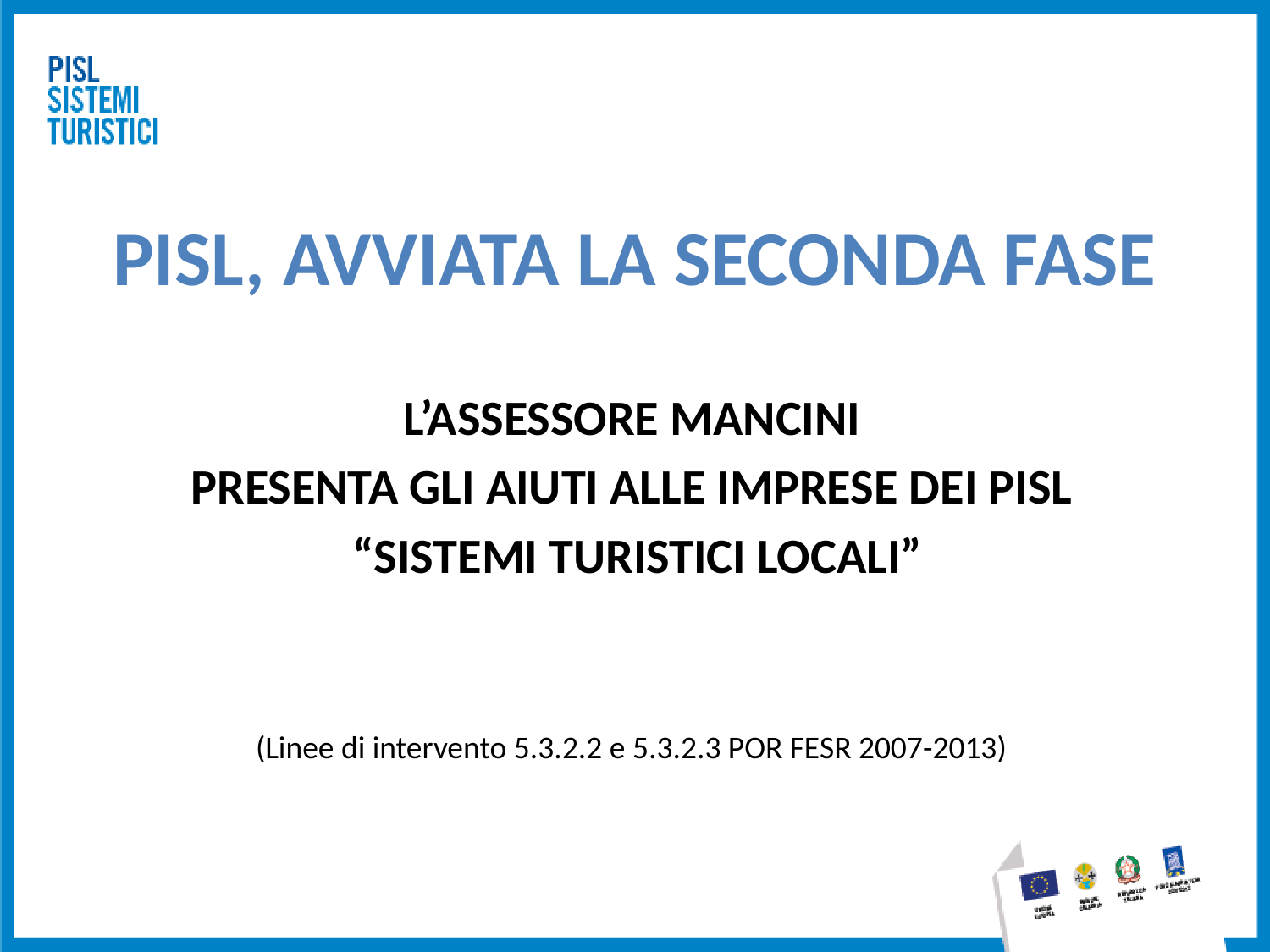

# PISL, AVVIATA LA SECONDA FASE
L’ASSESSORE MANCINI
PRESENTA GLI AIUTI ALLE IMPRESE DEI PISL
 “SISTEMI TURISTICI LOCALI”

(Linee di intervento 5.3.2.2 e 5.3.2.3 POR FESR 2007-2013)